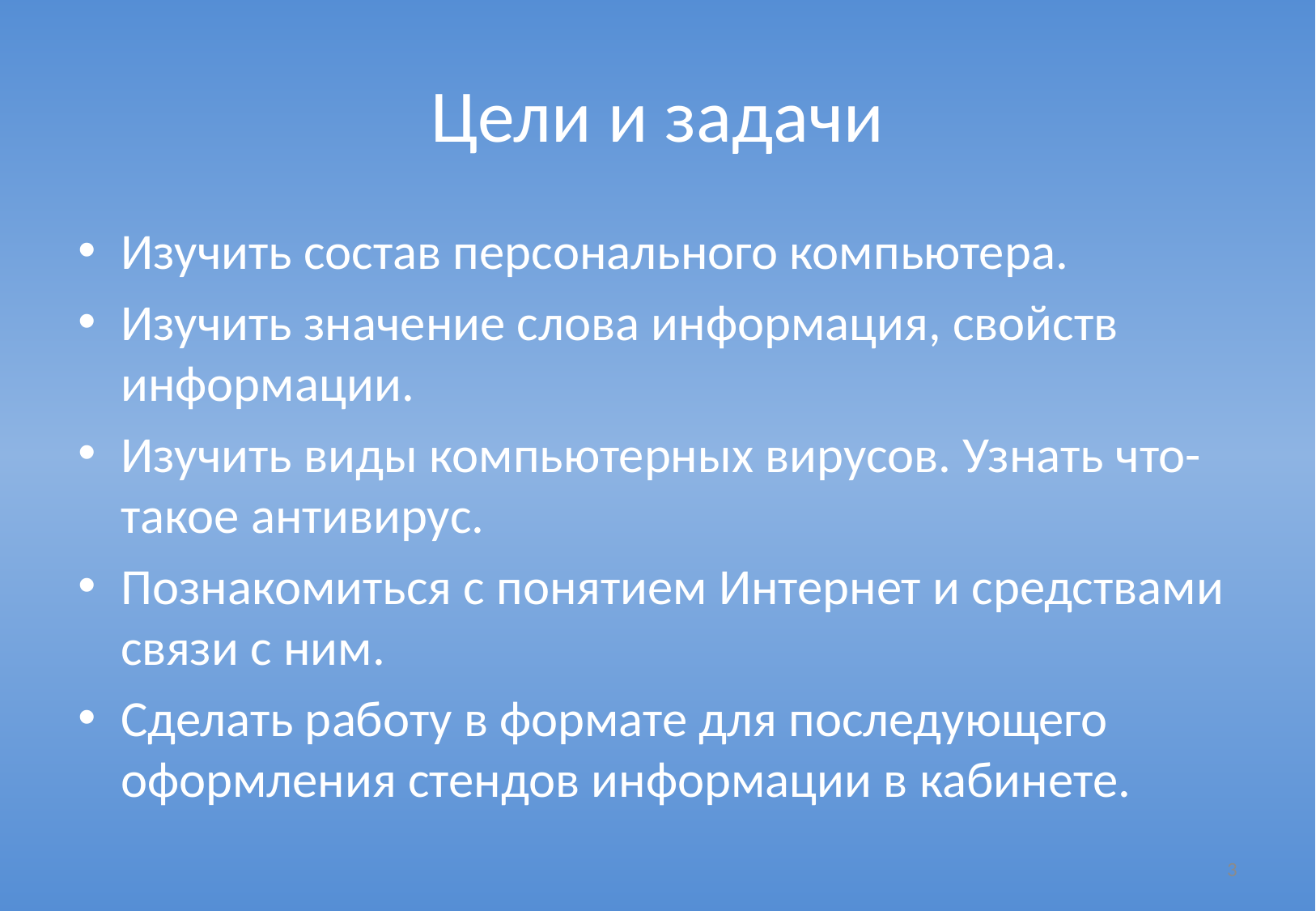

# Цели и задачи
Изучить состав персонального компьютера.
Изучить значение слова информация, свойств информации.
Изучить виды компьютерных вирусов. Узнать что-такое антивирус.
Познакомиться с понятием Интернет и средствами связи с ним.
Сделать работу в формате для последующего оформления стендов информации в кабинете.

3